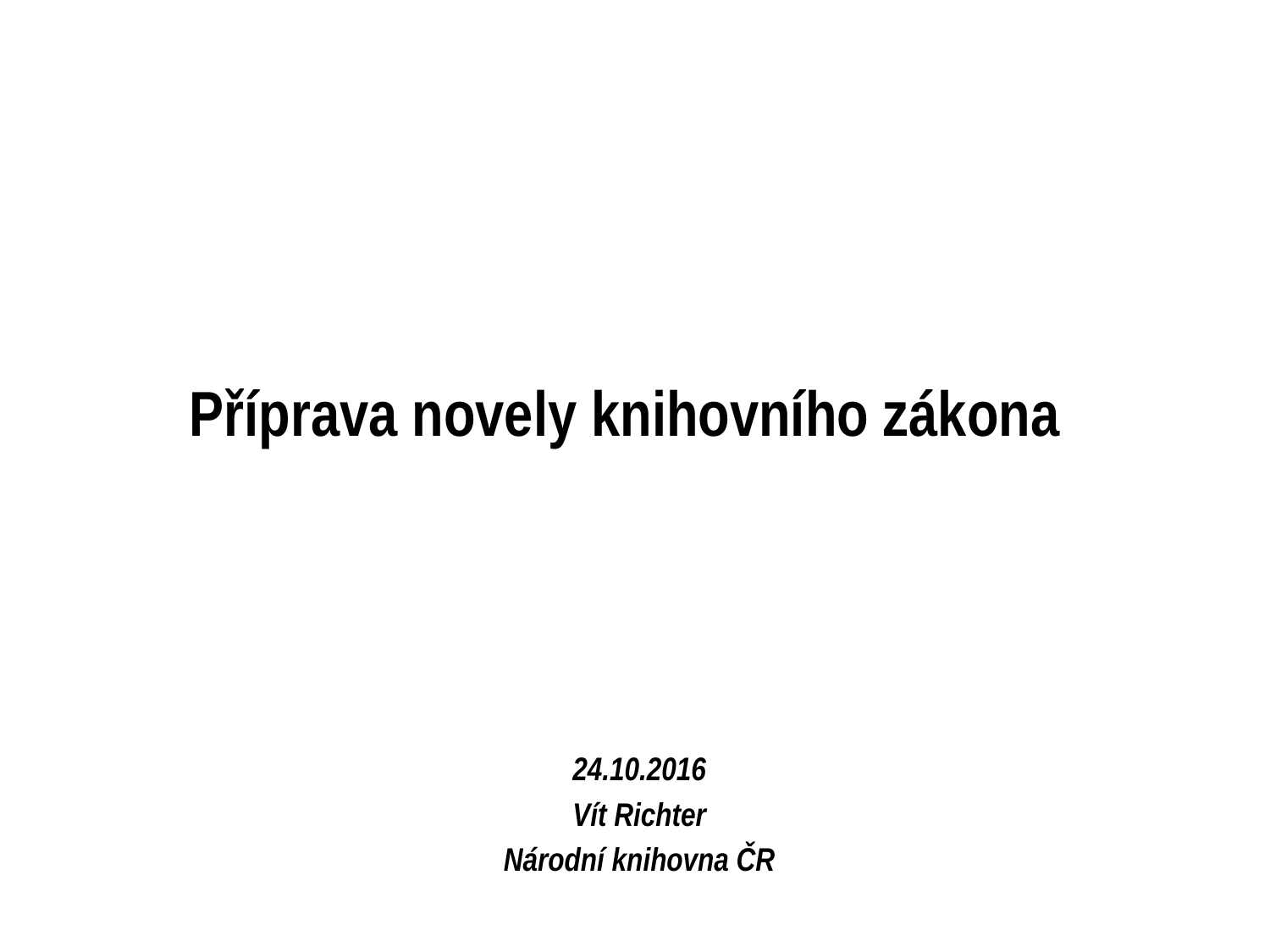

# Příprava novely knihovního zákona

24.10.2016
Vít Richter
Národní knihovna ČR